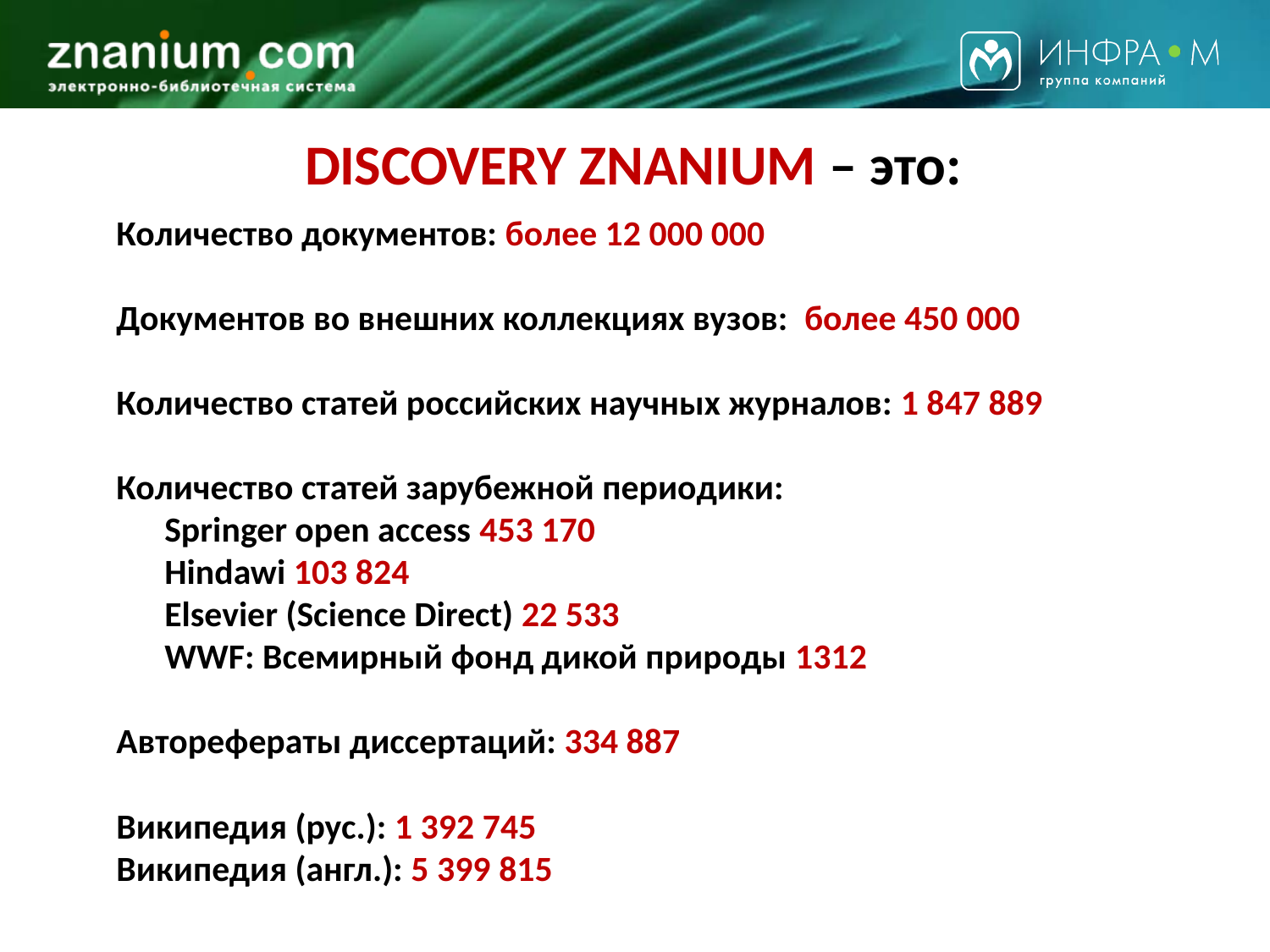

# DISCOVERY ZNANIUM – это:
Количество документов: более 12 000 000

Документов во внешних коллекциях вузов:  более 450 000

Количество статей российских научных журналов: 1 847 889

Количество статей зарубежной периодики:
      Springer open access 453 170
      Hindawi 103 824
      Elsevier (Science Direct) 22 533
      WWF: Всемирный фонд дикой природы 1312

Авторефераты диссертаций: 334 887

Википедия (рус.): 1 392 745
Википедия (англ.): 5 399 815